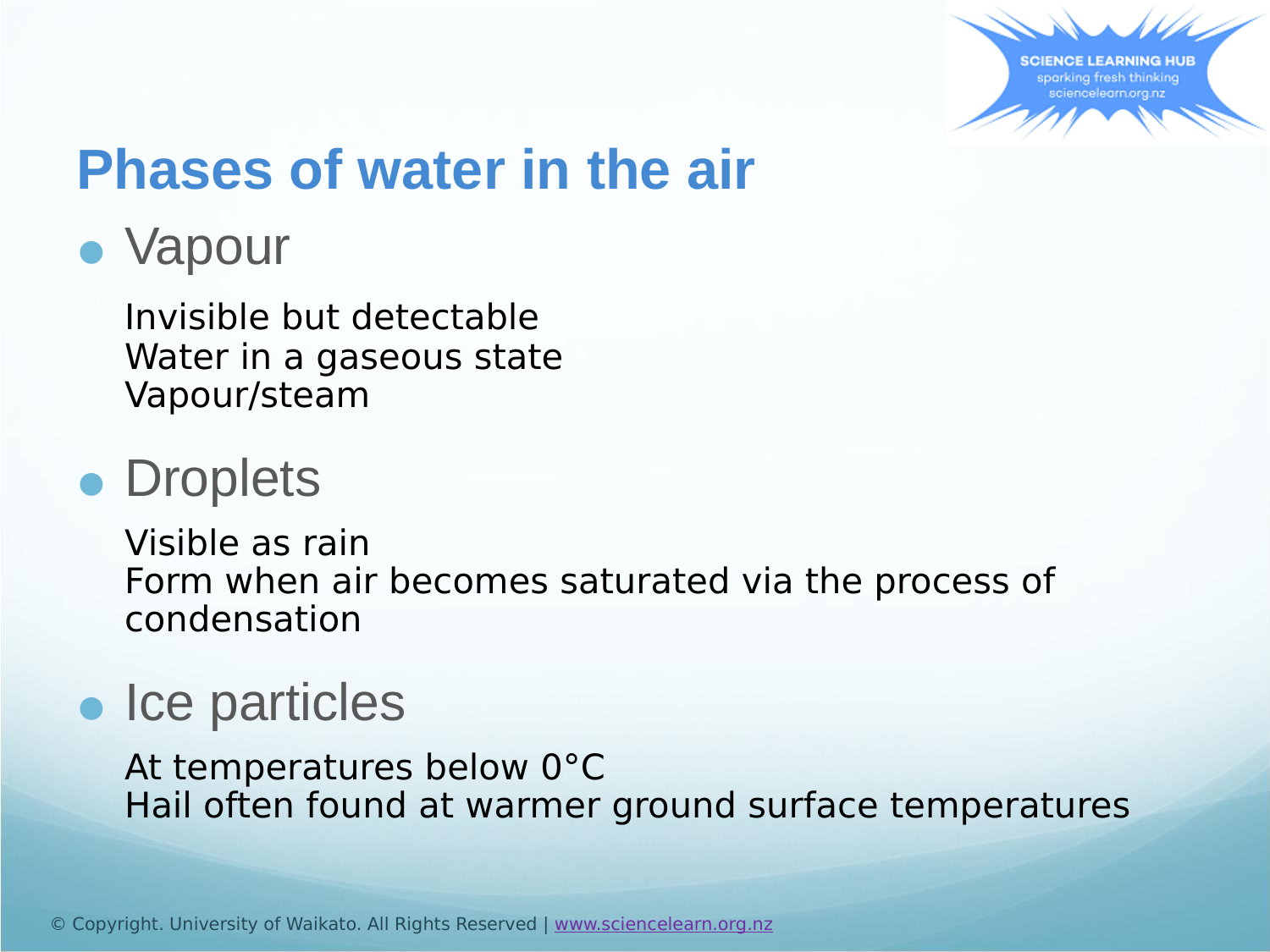

Phases of water in the air
Vapour
	Invisible but detectable
Water in a gaseous state
Vapour/steam
Droplets
	Visible as rain
Form when air becomes saturated via the process of condensation
Ice particles
	At temperatures below 0°C
Hail often found at warmer ground surface temperatures